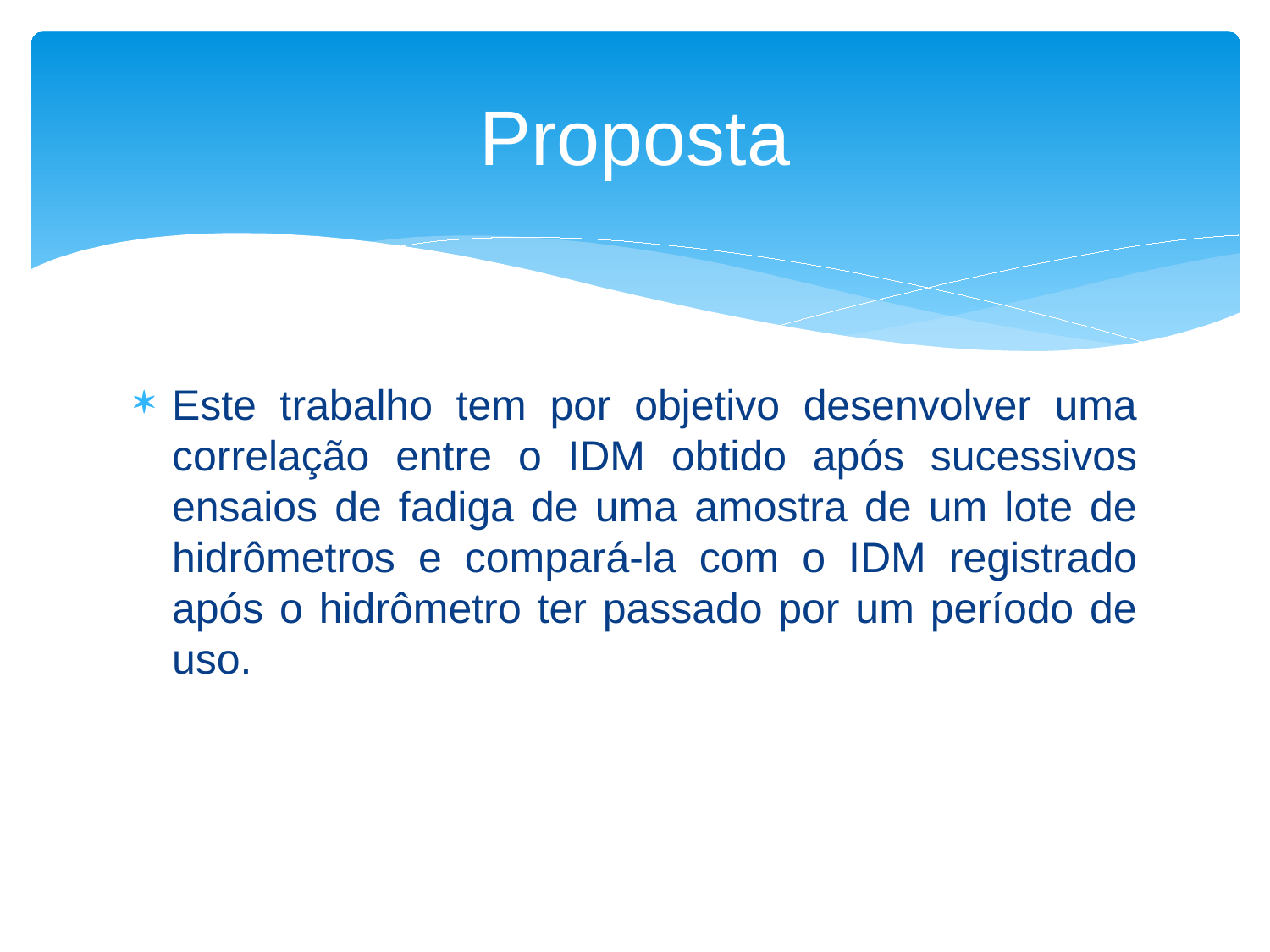

# Proposta
Este trabalho tem por objetivo desenvolver uma correlação entre o IDM obtido após sucessivos ensaios de fadiga de uma amostra de um lote de hidrômetros e compará-la com o IDM registrado após o hidrômetro ter passado por um período de uso.